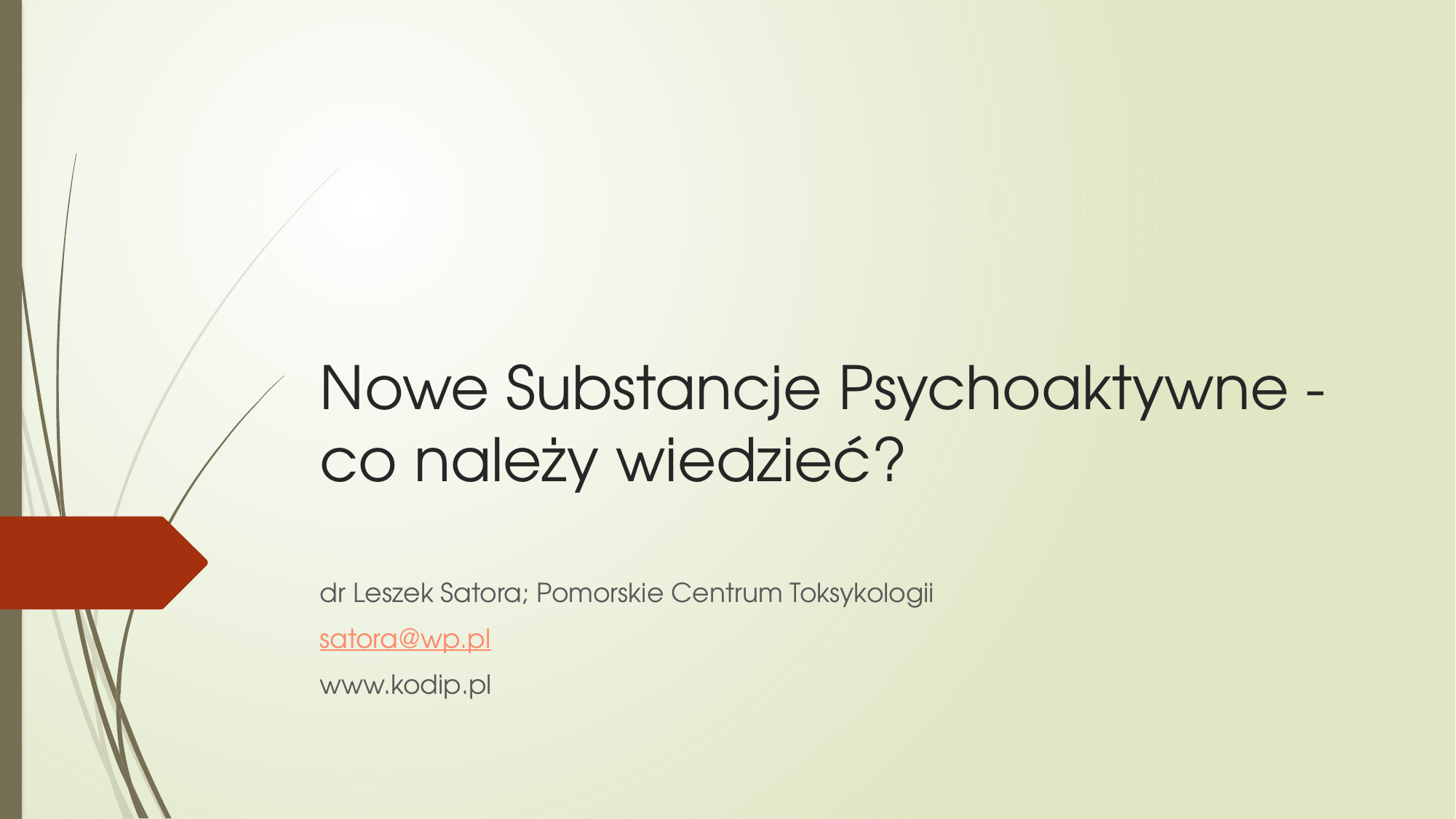

# Nowe Substancje Psychoaktywne - co należy wiedzieć?
dr Leszek Satora; Pomorskie Centrum Toksykologii
satora@wp.pl
www.kodip.pl